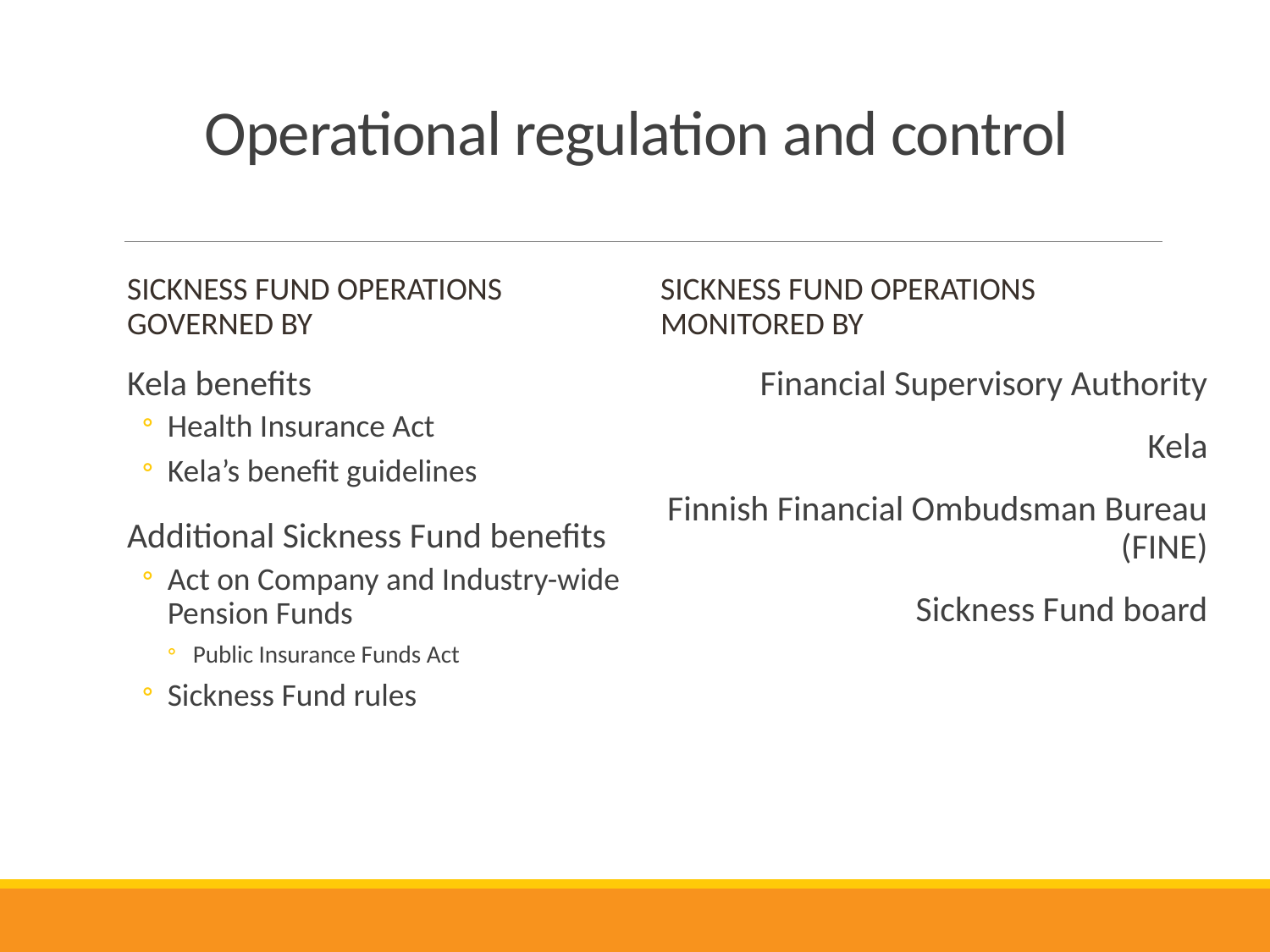

# Operational regulation and control
Sickness Fund operations governed by
Sickness Fund operations monitored by
Kela benefits
Health Insurance Act
Kela’s benefit guidelines
Additional Sickness Fund benefits
Act on Company and Industry-wide Pension Funds
Public Insurance Funds Act
Sickness Fund rules
Financial Supervisory Authority
Kela
Finnish Financial Ombudsman Bureau (FINE)
Sickness Fund board